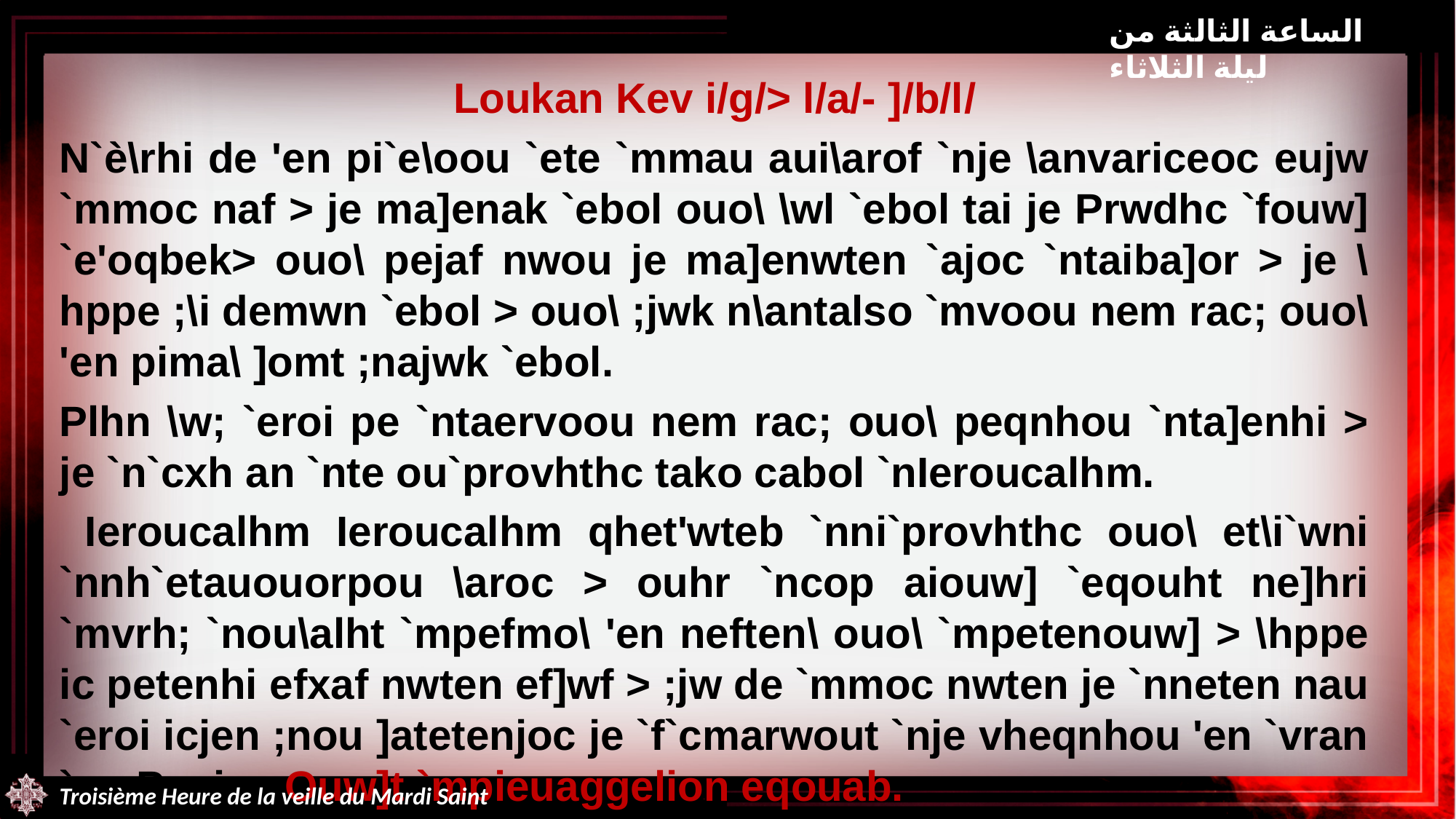

الساعة الثالثة من ليلة الثلاثاء
Loukan Kev i/g/> l/a/- ]/b/l/
N`è\rhi de 'en pi`e\oou `ete `mmau aui\arof `nje \anvariceoc eujw `mmoc naf > je ma]enak `ebol ouo\ \wl `ebol tai je Prwdhc `fouw] `e'oqbek> ouo\ pejaf nwou je ma]enwten `ajoc `ntaiba]or > je \hppe ;\i demwn `ebol > ouo\ ;jwk n\antalso `mvoou nem rac; ouo\ 'en pima\ ]omt ;najwk `ebol.
Plhn \w; `eroi pe `ntaervoou nem rac; ouo\ peqnhou `nta]enhi > je `n`cxh an `nte ou`provhthc tako cabol `nIeroucalhm.
 Ieroucalhm Ieroucalhm qhet'wteb `nni`provhthc ouo\ et\i`wni `nnh`etauouorpou \aroc > ouhr `ncop aiouw] `eqouht ne]hri `mvrh; `nou\alht `mpefmo\ 'en neften\ ouo\ `mpetenouw] > \hppe ic petenhi efxaf nwten ef]wf > ;jw de `mmoc nwten je `nneten nau `eroi icjen ;nou ]atetenjoc je `f`cmarwout `nje vheqnhou 'en `vran `m~Psoic.  Ouw]t `mpieuaggelion eqouab.
Do[a ci Kuri`e.
Troisième Heure de la veille du Mardi Saint